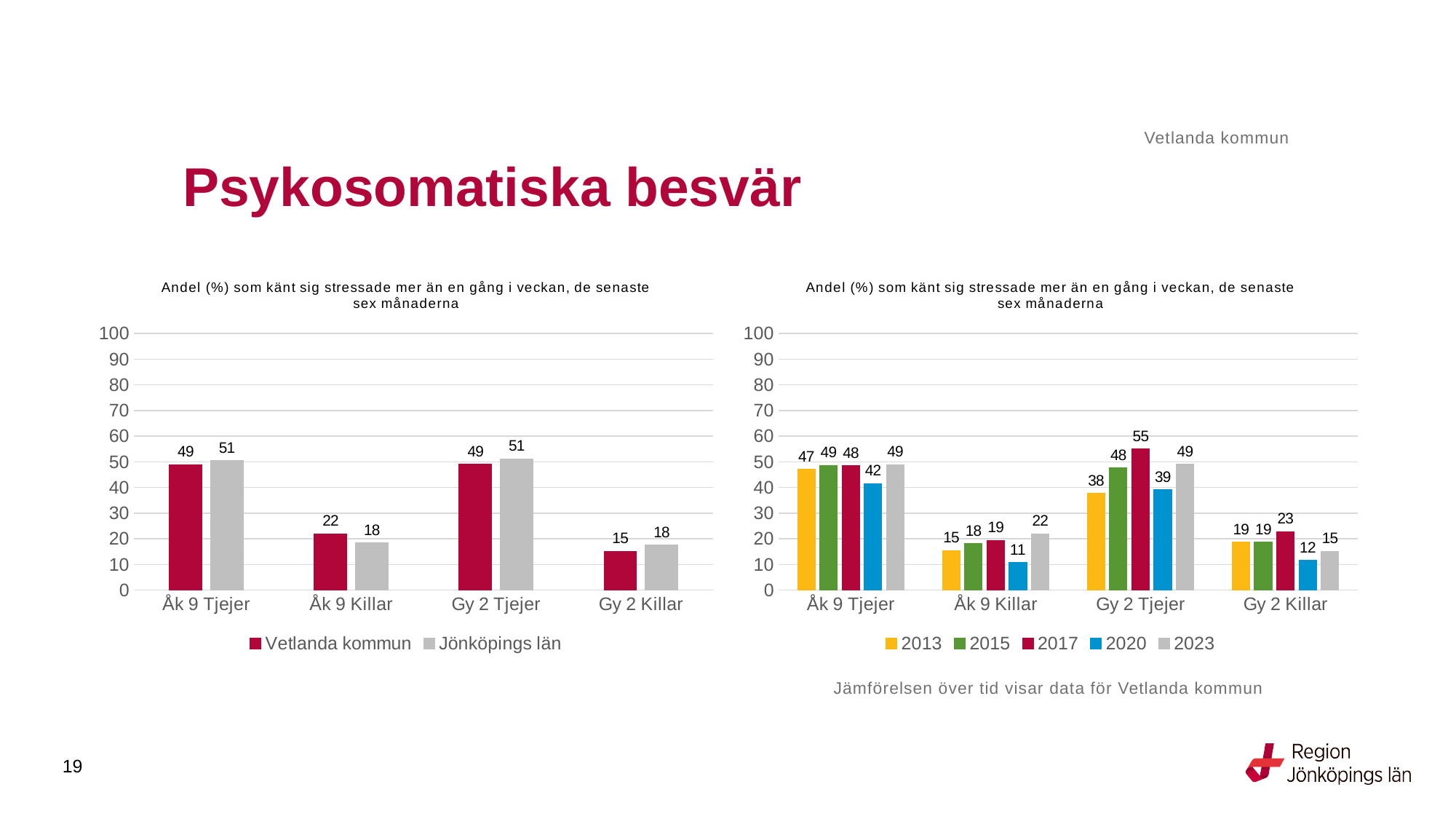

Vetlanda kommun
# Psykosomatiska besvär

### Chart: Andel (%) som känt sig stressade mer än en gång i veckan, de senaste sex månaderna

| Category | Vetlanda kommun | Jönköpings län |
|---|---|---|
| Åk 9 Tjejer | 48.9655 | 50.5452 |
| Åk 9 Killar | 21.8978 | 18.4755 |
| Gy 2 Tjejer | 49.0741 | 51.2228 |
| Gy 2 Killar | 15.1261 | 17.5066 |

### Chart: Andel (%) som känt sig stressade mer än en gång i veckan, de senaste sex månaderna

| Category | 2013 | 2015 | 2017 | 2020 | 2023 |
|---|---|---|---|---|---|
| Åk 9 Tjejer | 47.0149 | 48.5981 | 48.4536 | 41.5094 | 48.9655 |
| Åk 9 Killar | 15.4412 | 18.1818 | 19.3878 | 10.8333 | 21.8978 |
| Gy 2 Tjejer | 37.7358 | 47.5806 | 55.0562 | 39.0909 | 49.0741 |
| Gy 2 Killar | 18.6441 | 18.6441 | 22.7723 | 11.5646 | 15.1261 |
Jämförelsen över tid visar data för Vetlanda kommun
19